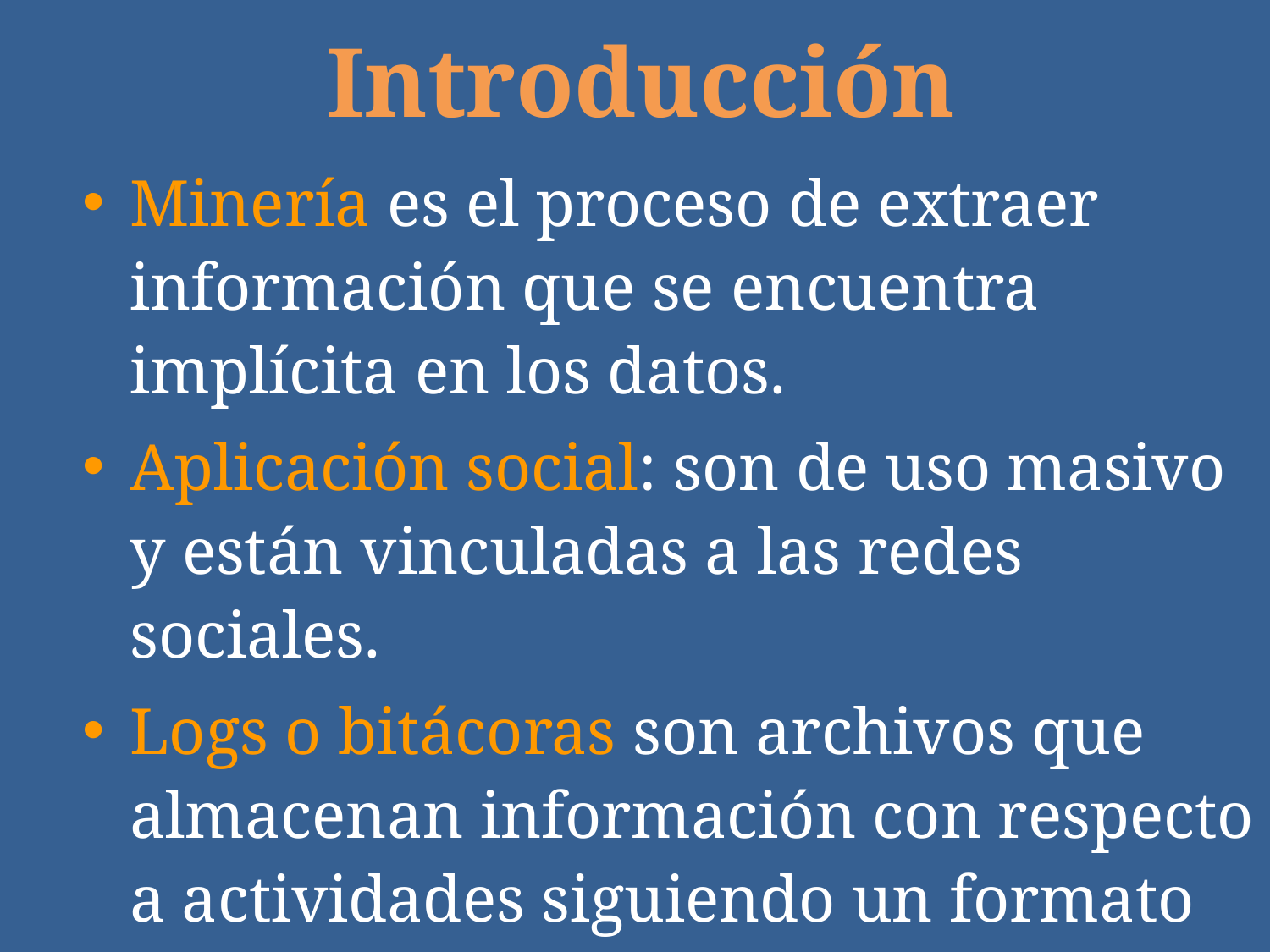

# Introducción
Minería es el proceso de extraer información que se encuentra implícita en los datos.
Aplicación social: son de uso masivo y están vinculadas a las redes sociales.
Logs o bitácoras son archivos que almacenan información con respecto a actividades siguiendo un formato específico.